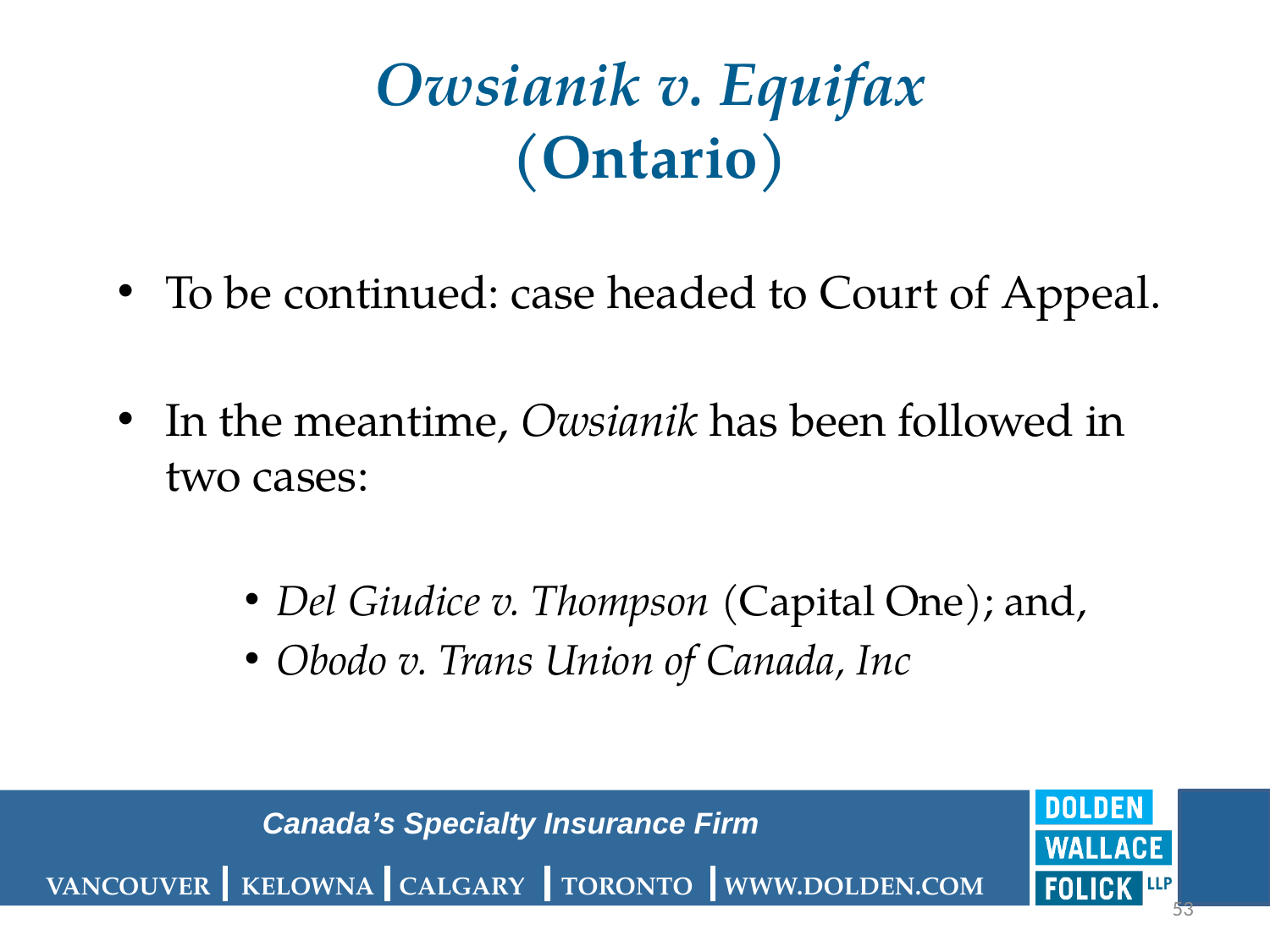

# Owsianik v. Equifax (Ontario)
To be continued: case headed to Court of Appeal.

In the meantime, Owsianik has been followed in two cases:

Del Giudice v. Thompson (Capital One); and,
Obodo v. Trans Union of Canada, Inc
53